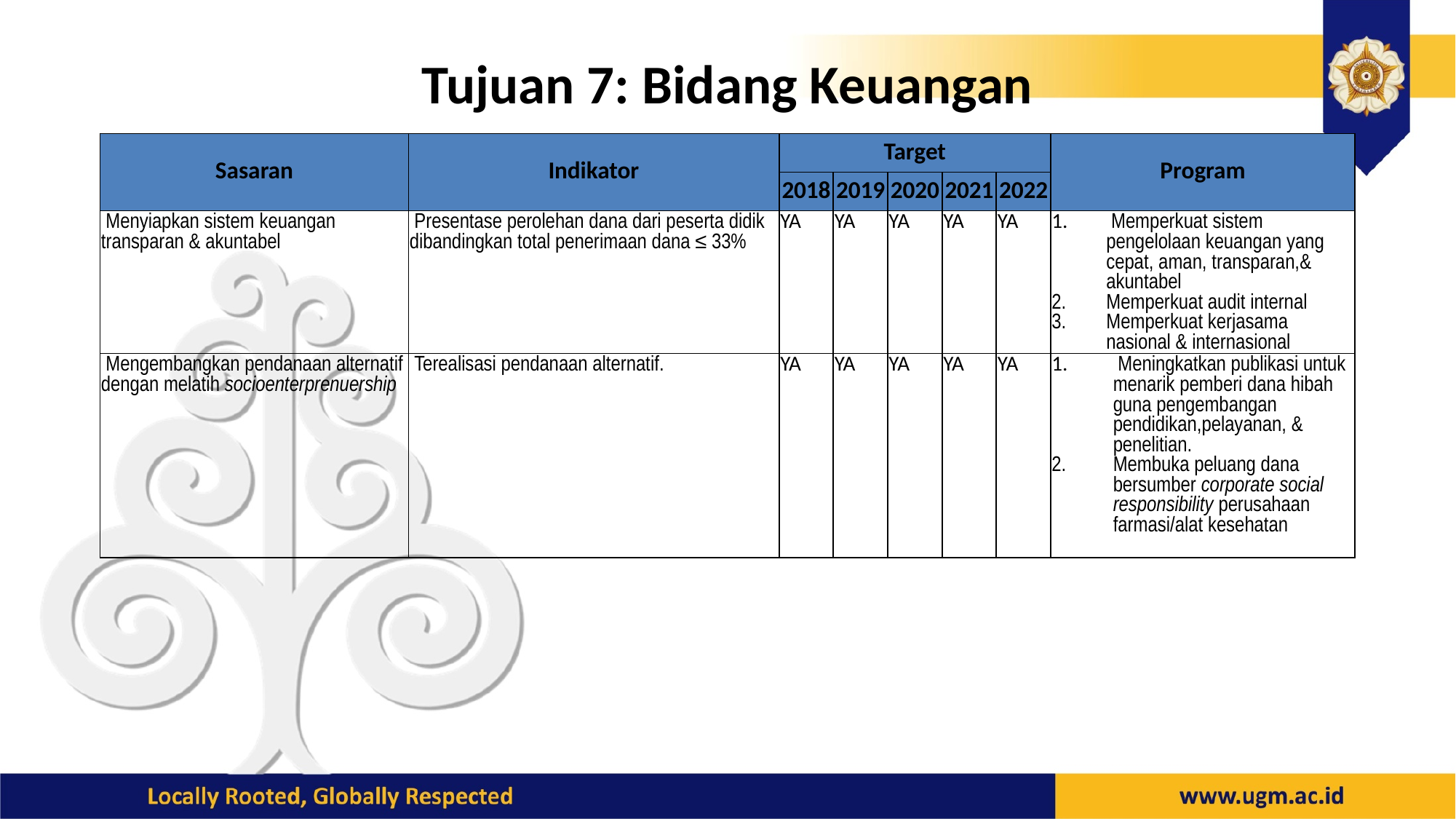

# Tujuan 7: Bidang Keuangan
| Sasaran | Indikator | Target |  |  |  |  | Program |
| --- | --- | --- | --- | --- | --- | --- | --- |
|  |  | 2018 | 2019 | 2020 | 2021 | 2022 |  |
| Menyiapkan sistem keuangan transparan & akuntabel | Presentase perolehan dana dari peserta didik dibandingkan total penerimaan dana ≤ 33% | YA | YA | YA | YA | YA | Memperkuat sistem pengelolaan keuangan yang cepat, aman, transparan,& akuntabel Memperkuat audit internal Memperkuat kerjasama nasional & internasional |
| Mengembangkan pendanaan alternatif dengan melatih socioenterprenuership | Terealisasi pendanaan alternatif. | YA | YA | YA | YA | YA | Meningkatkan publikasi untuk menarik pemberi dana hibah guna pengembangan pendidikan,pelayanan, & penelitian. Membuka peluang dana bersumber corporate social responsibility perusahaan farmasi/alat kesehatan |